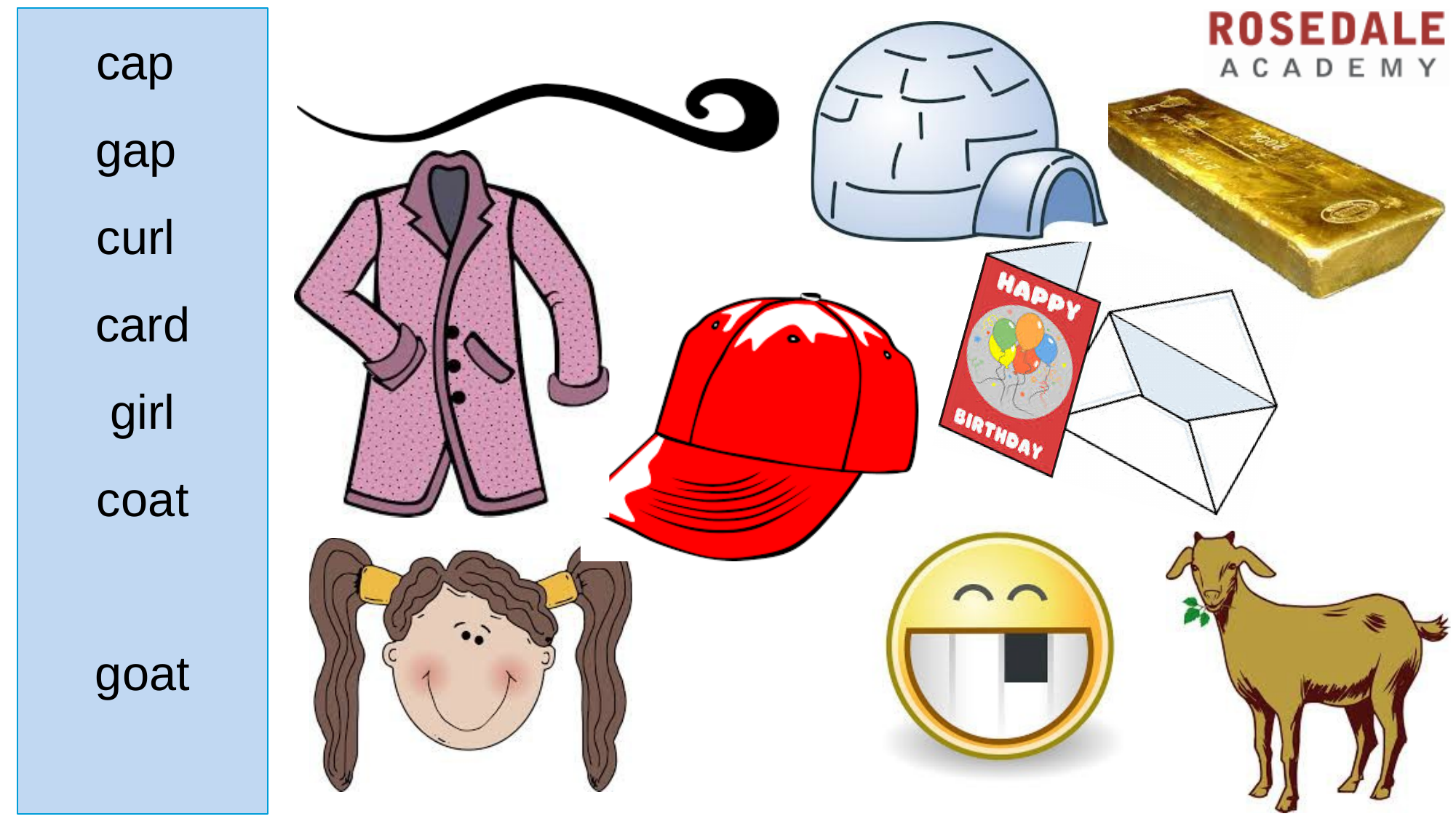

cap  gap  curl  card  girl  coat  goat  cold  gold